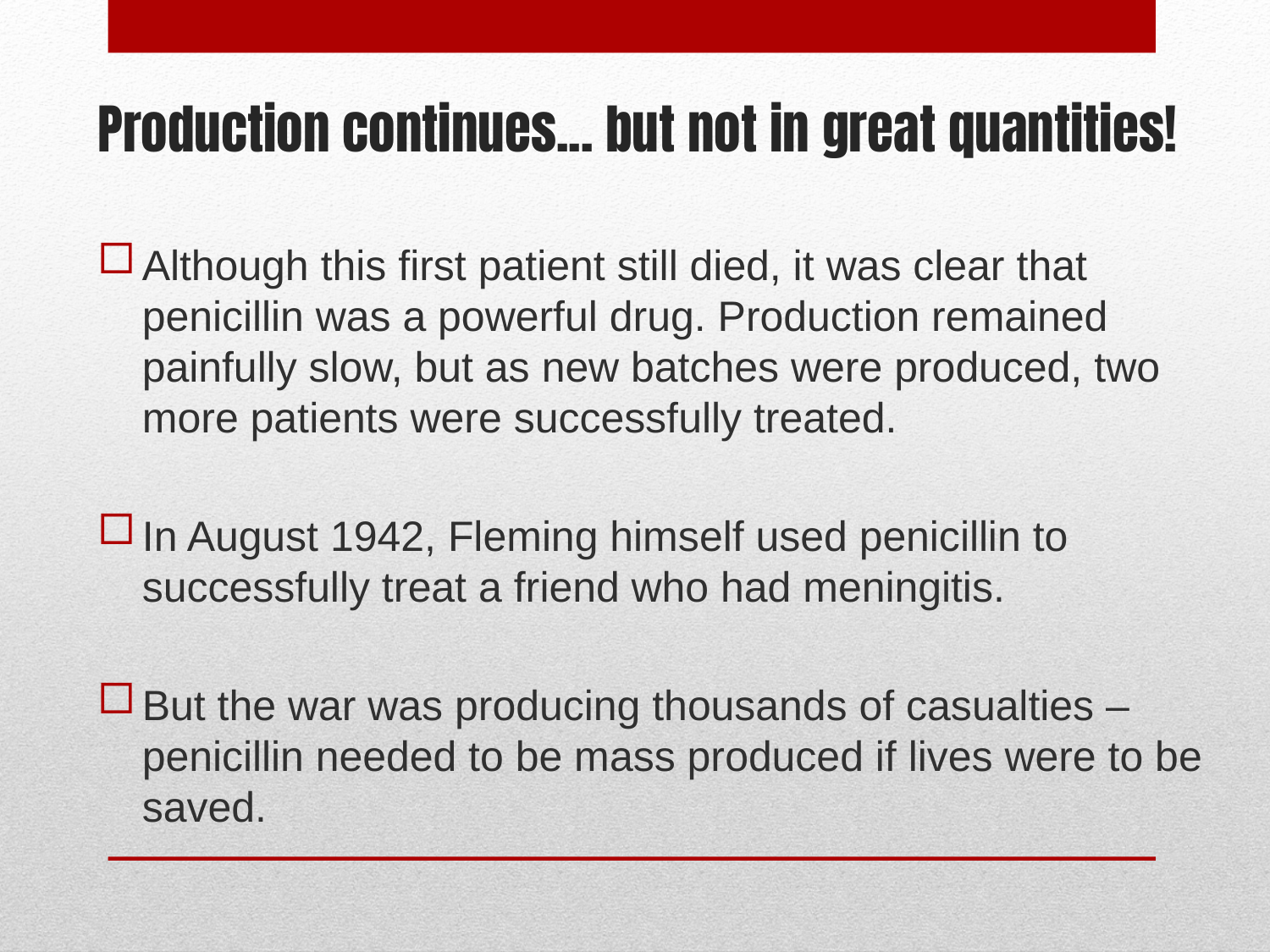

# Production continues... but not in great quantities!
Although this first patient still died, it was clear that penicillin was a powerful drug. Production remained painfully slow, but as new batches were produced, two more patients were successfully treated.

In August 1942, Fleming himself used penicillin to successfully treat a friend who had meningitis.

But the war was producing thousands of casualties – penicillin needed to be mass produced if lives were to be saved.